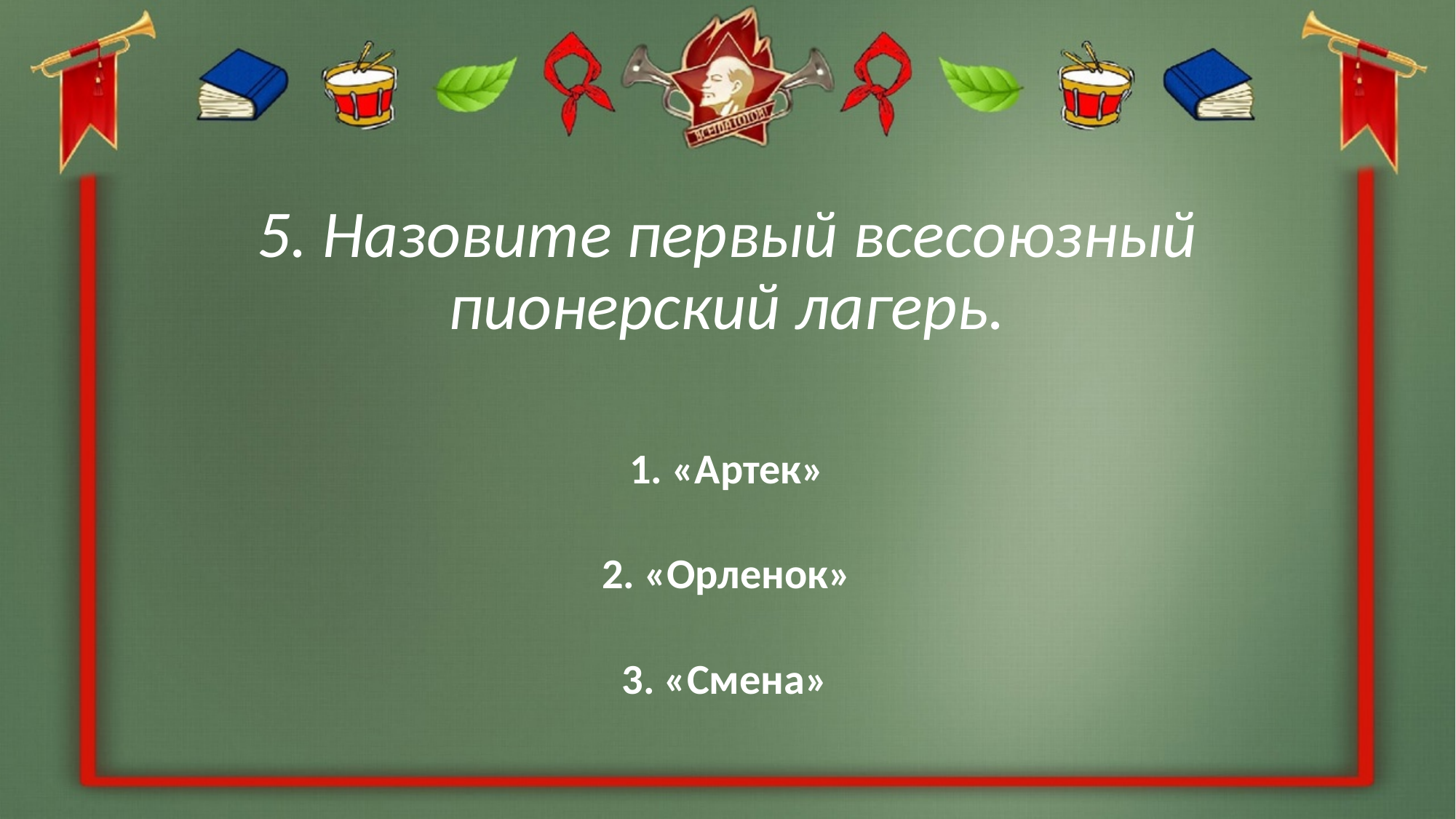

# 5. Назовите первый всесоюзный пионерский лагерь.
1. «Артек»
2. «Орленок»
3. «Смена»